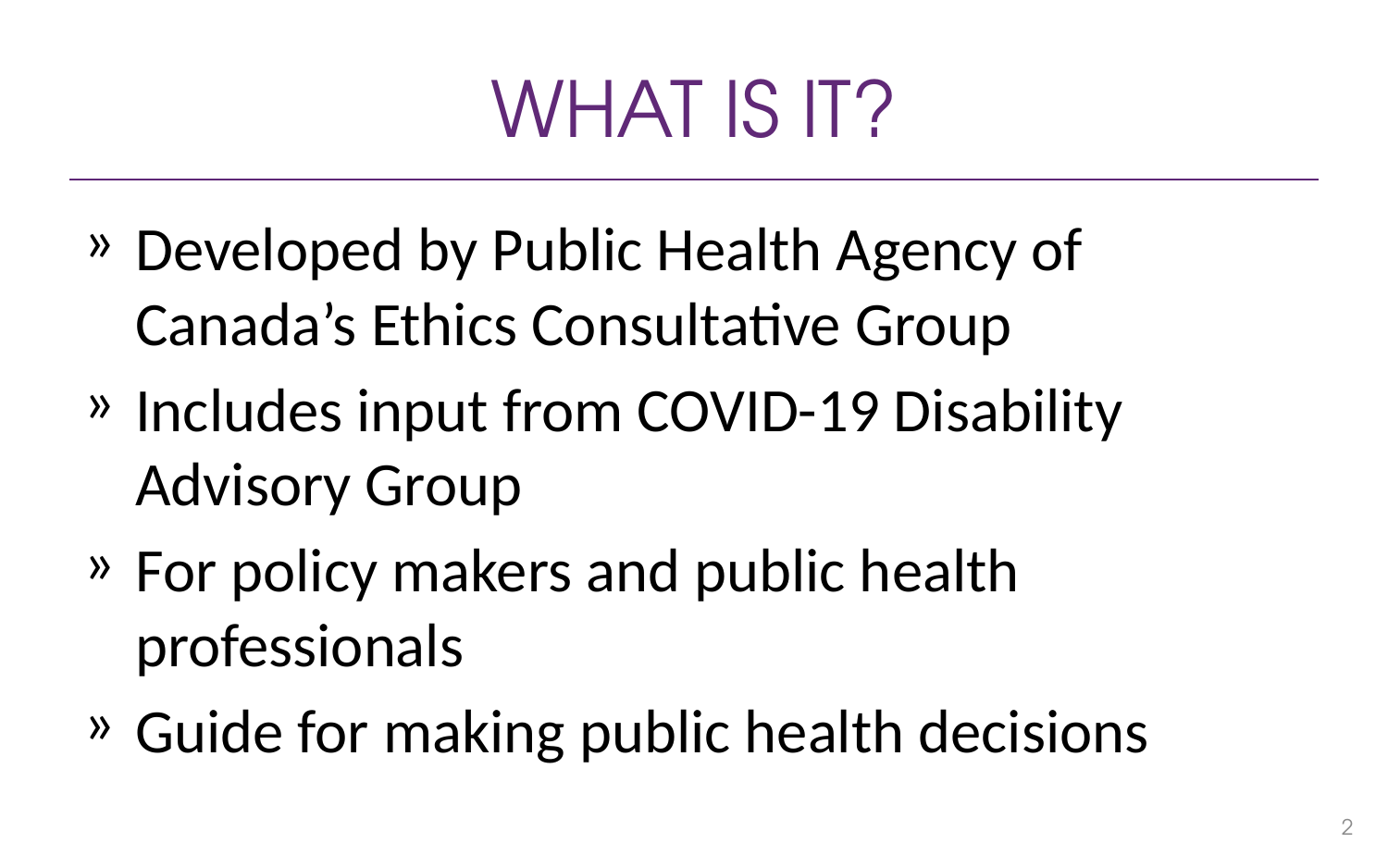

# What is it?
Developed by Public Health Agency of Canada’s Ethics Consultative Group
Includes input from COVID-19 Disability Advisory Group
For policy makers and public health professionals
Guide for making public health decisions
2